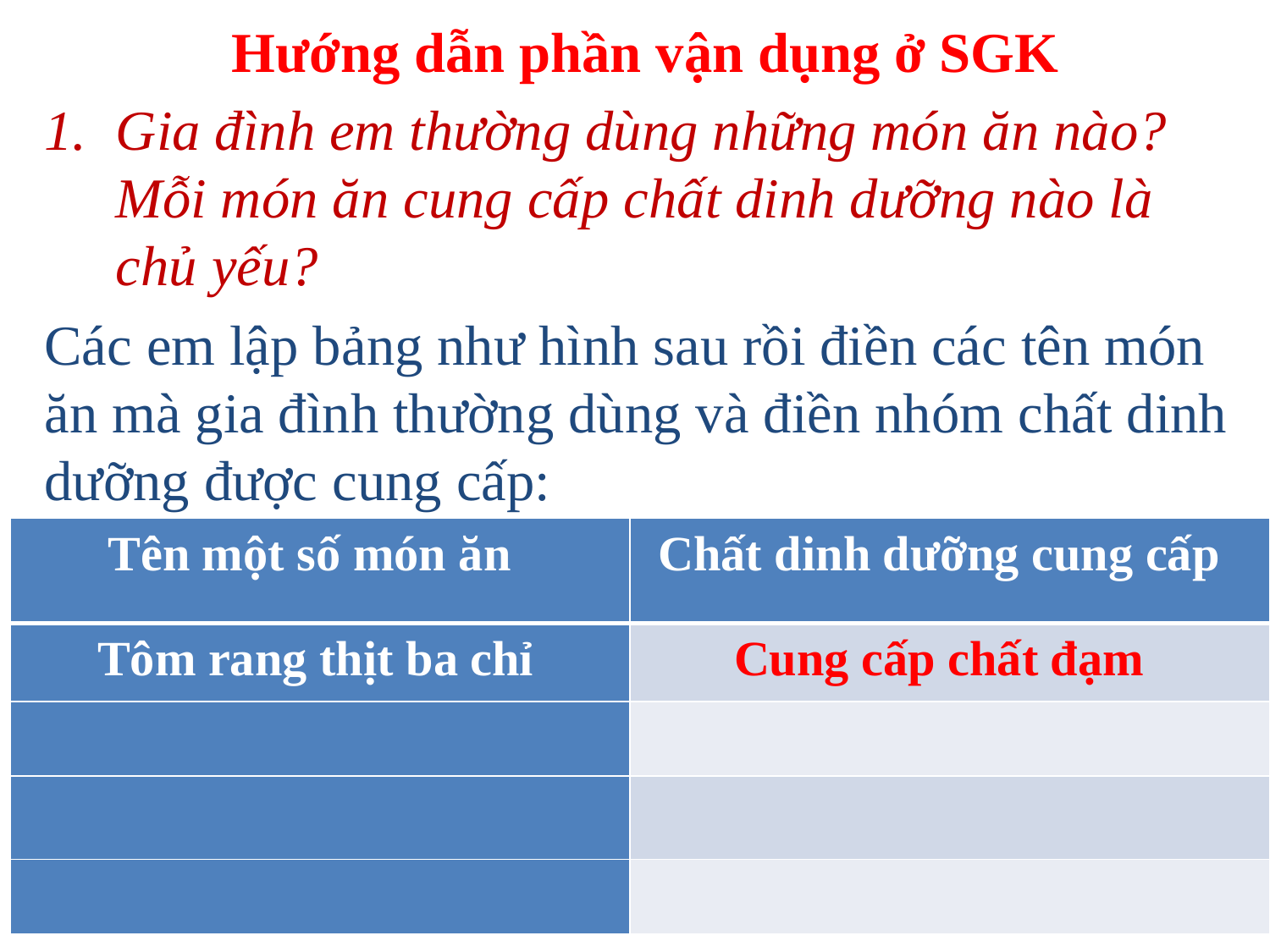

# Hướng dẫn phần vận dụng ở SGK

Gia đình em thường dùng những món ăn nào? Mỗi món ăn cung cấp chất dinh dưỡng nào là chủ yếu?
Các em lập bảng như hình sau rồi điền các tên món ăn mà gia đình thường dùng và điền nhóm chất dinh dưỡng được cung cấp:
| Tên một số món ăn | Chất dinh dưỡng cung cấp |
| --- | --- |
| Tôm rang thịt ba chỉ | Cung cấp chất đạm |
|  |  |
|  |  |
|  |  |